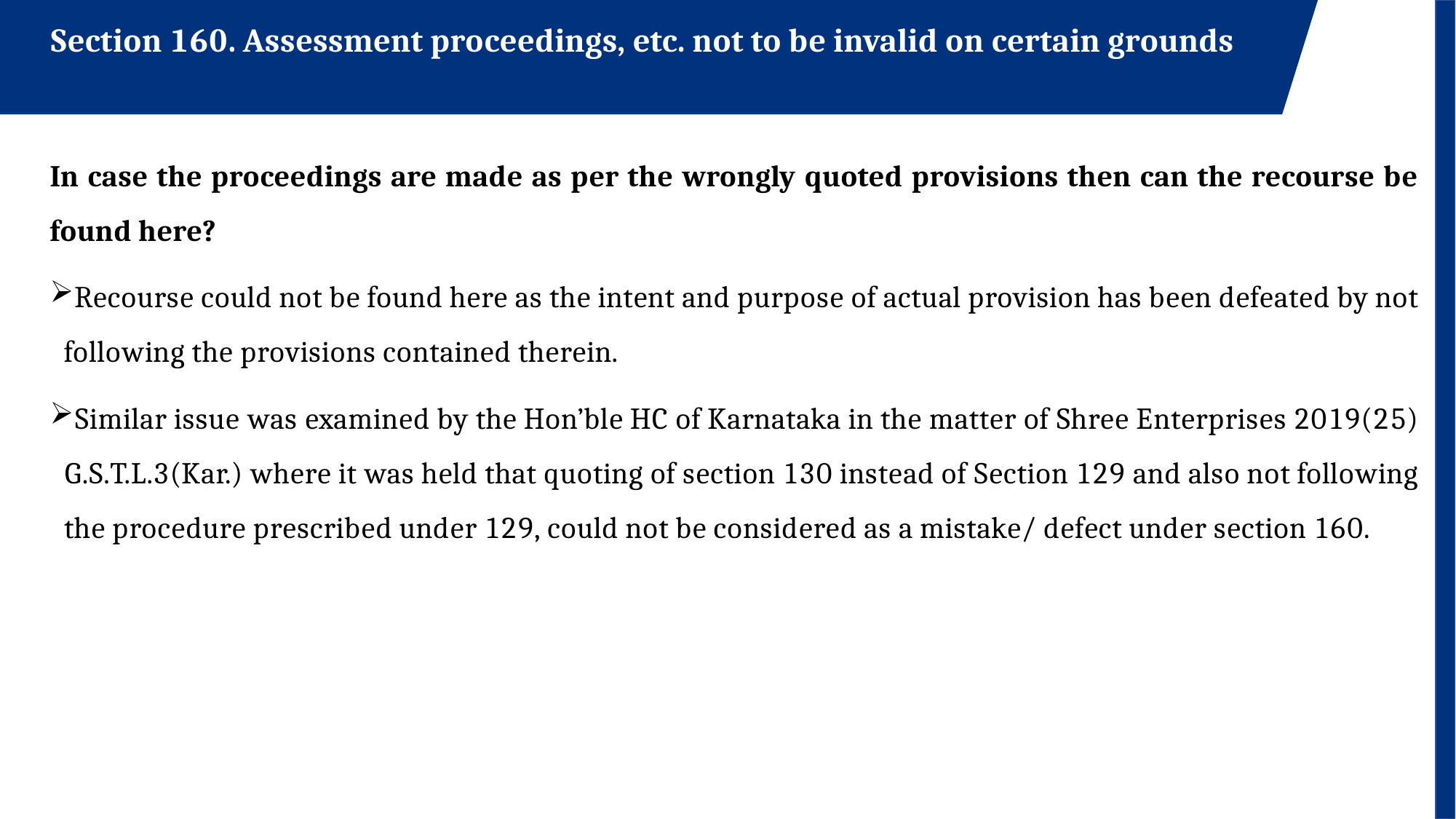

Section 160. Assessment proceedings, etc. not to be invalid on certain grounds

In case the proceedings are made as per the wrongly quoted provisions then can the recourse be found here?
Recourse could not be found here as the intent and purpose of actual provision has been defeated by not following the provisions contained therein.
Similar issue was examined by the Hon’ble HC of Karnataka in the matter of Shree Enterprises 2019(25) G.S.T.L.3(Kar.) where it was held that quoting of section 130 instead of Section 129 and also not following the procedure prescribed under 129, could not be considered as a mistake/ defect under section 160.